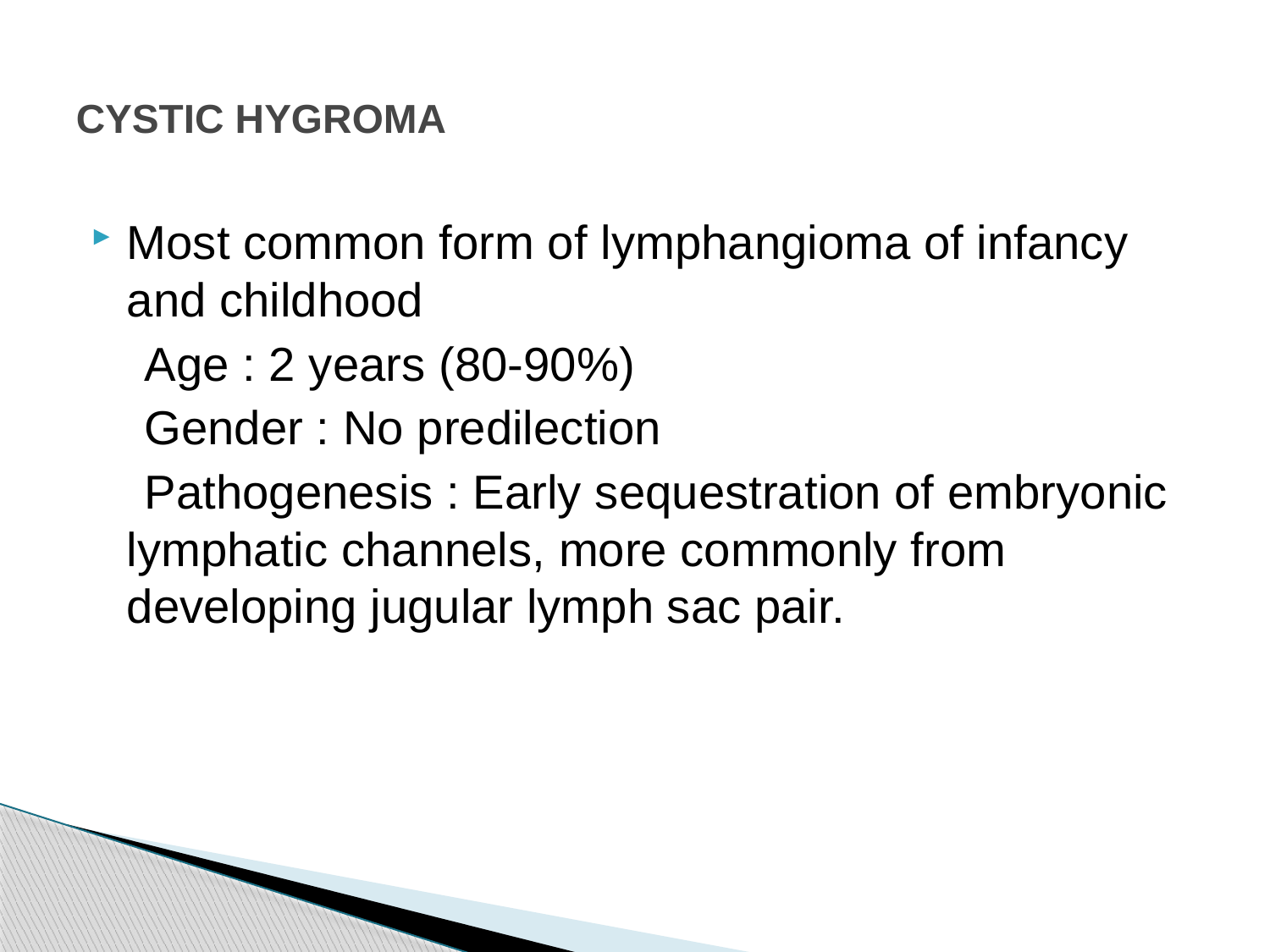

# CYSTIC HYGROMA
Most common form of lymphangioma of infancy and childhood
    Age : 2 years (80-90%)
    Gender : No predilection
    Pathogenesis : Early sequestration of embryonic lymphatic channels, more commonly from developing jugular lymph sac pair.